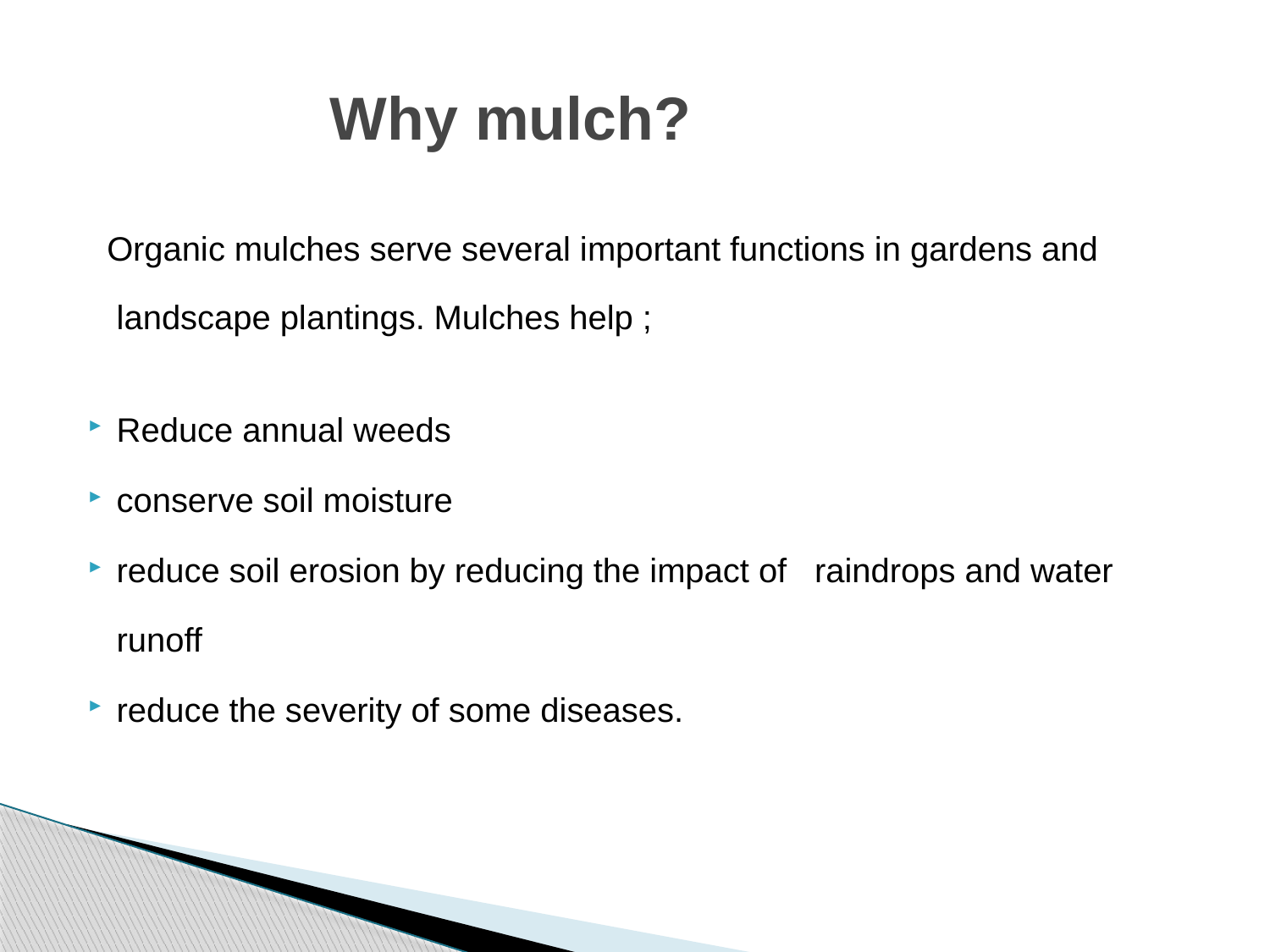

# Why mulch?

  Organic mulches serve several important functions in gardens and landscape plantings. Mulches help ;

Reduce annual weeds
conserve soil moisture
reduce soil erosion by reducing the impact of   raindrops and water runoff
reduce the severity of some diseases.